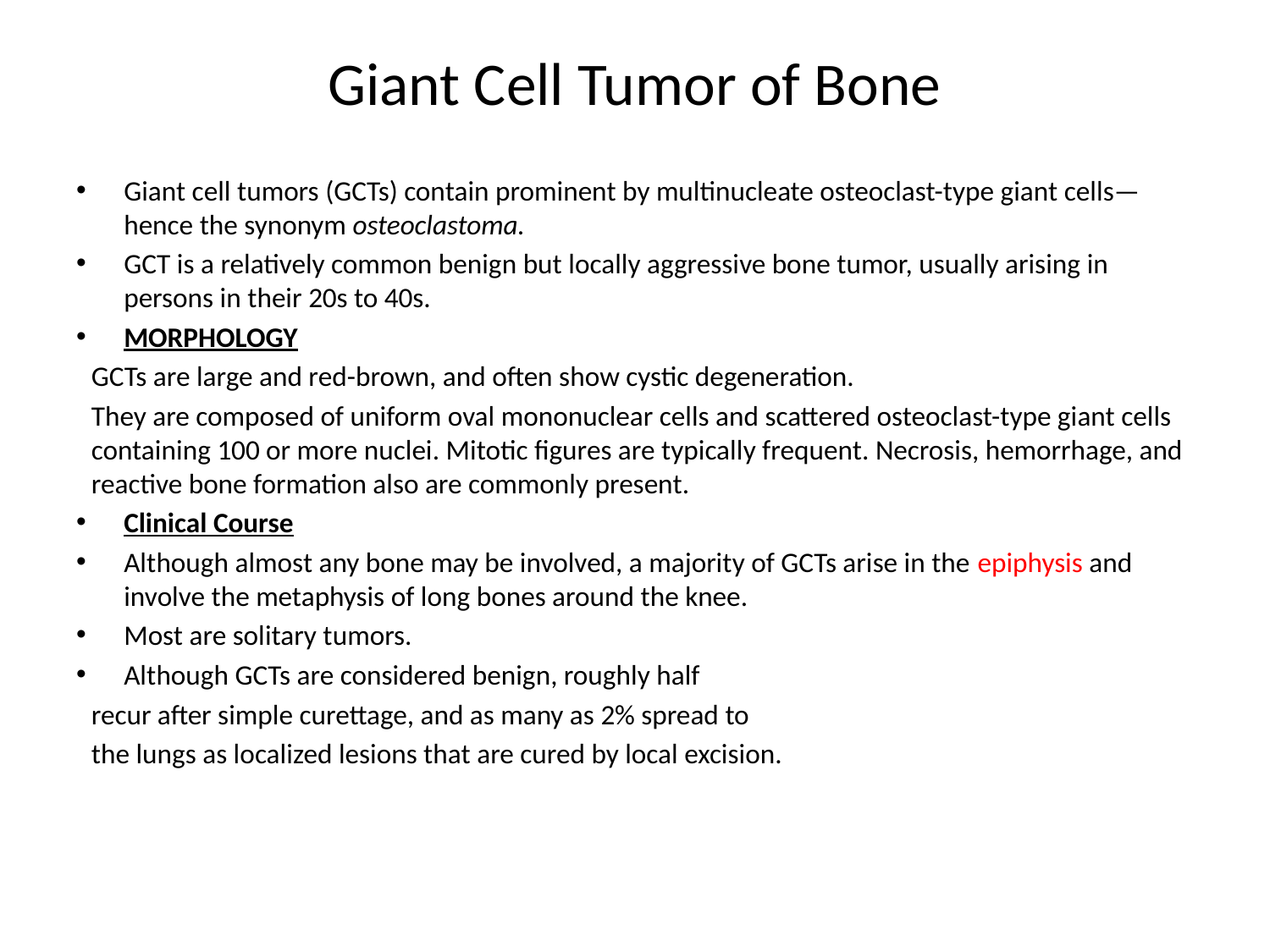

# Giant Cell Tumor of Bone
Giant cell tumors (GCTs) contain prominent by multinucleate osteoclast-type giant cells—hence the synonym osteoclastoma.
GCT is a relatively common benign but locally aggressive bone tumor, usually arising in persons in their 20s to 40s.
MORPHOLOGY
GCTs are large and red-brown, and often show cystic degeneration.
They are composed of uniform oval mononuclear cells and scattered osteoclast-type giant cells containing 100 or more nuclei. Mitotic figures are typically frequent. Necrosis, hemorrhage, and reactive bone formation also are commonly present.
Clinical Course
Although almost any bone may be involved, a majority of GCTs arise in the epiphysis and involve the metaphysis of long bones around the knee.
Most are solitary tumors.
Although GCTs are considered benign, roughly half
recur after simple curettage, and as many as 2% spread to
the lungs as localized lesions that are cured by local excision.